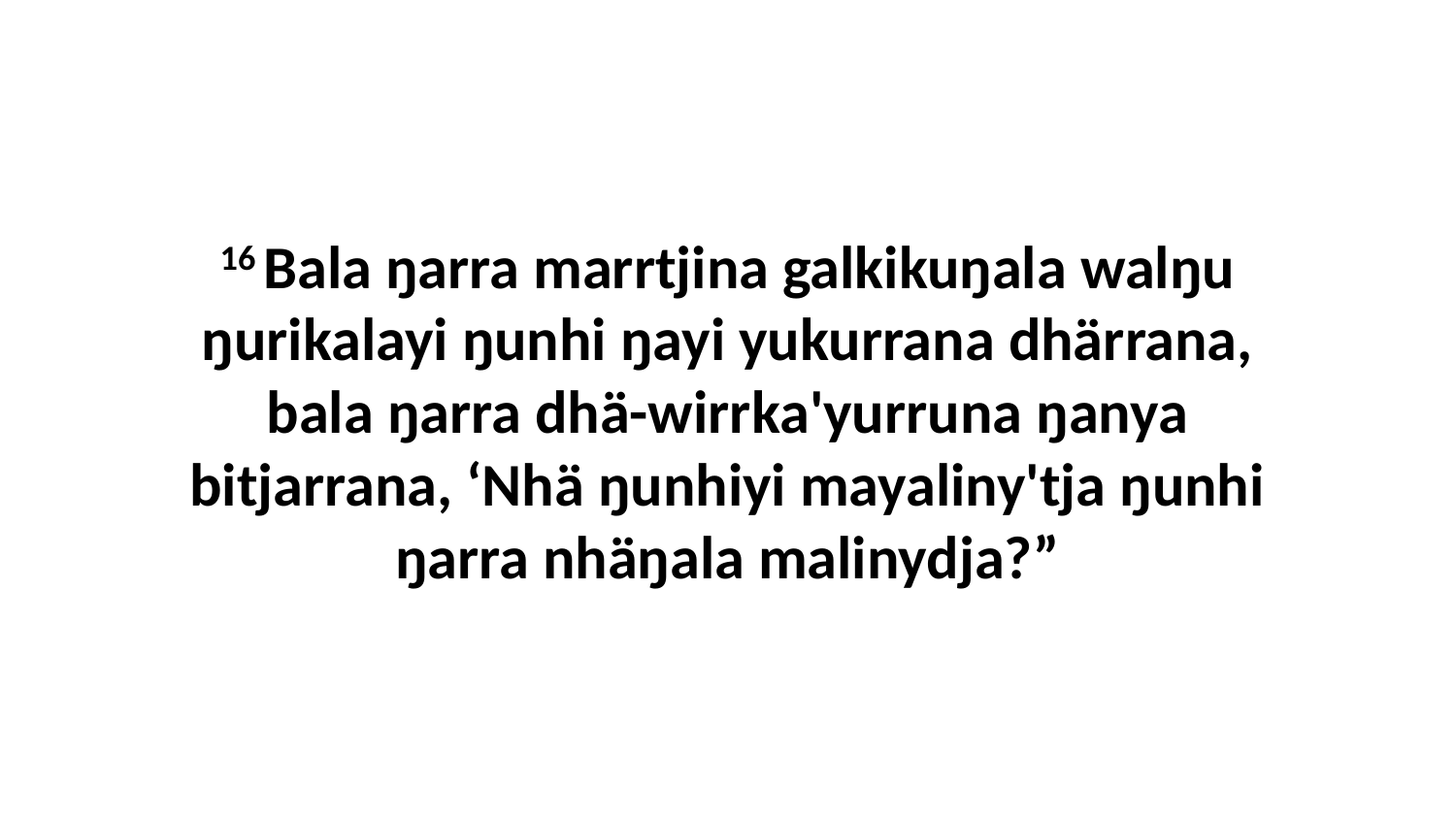

16 Bala ŋarra marrtjina galkikuŋala walŋu ŋurikalayi ŋunhi ŋayi yukurrana dhärrana, bala ŋarra dhä-wirrka'yurruna ŋanya bitjarrana, ‘Nhä ŋunhiyi mayaliny'tja ŋunhi ŋarra nhäŋala malinydja?”